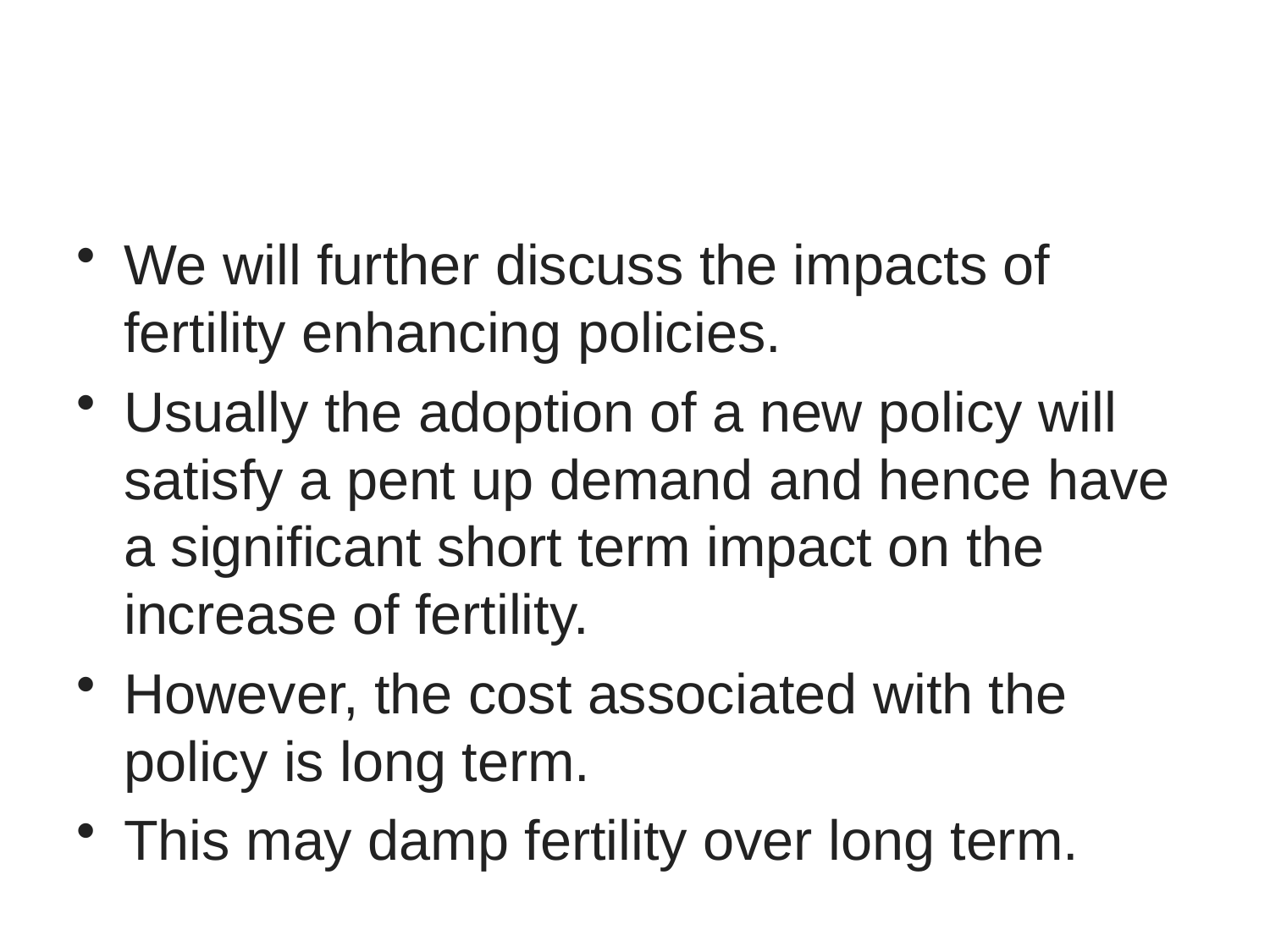

#
We will further discuss the impacts of fertility enhancing policies.
Usually the adoption of a new policy will satisfy a pent up demand and hence have a significant short term impact on the increase of fertility.
However, the cost associated with the policy is long term.
This may damp fertility over long term.